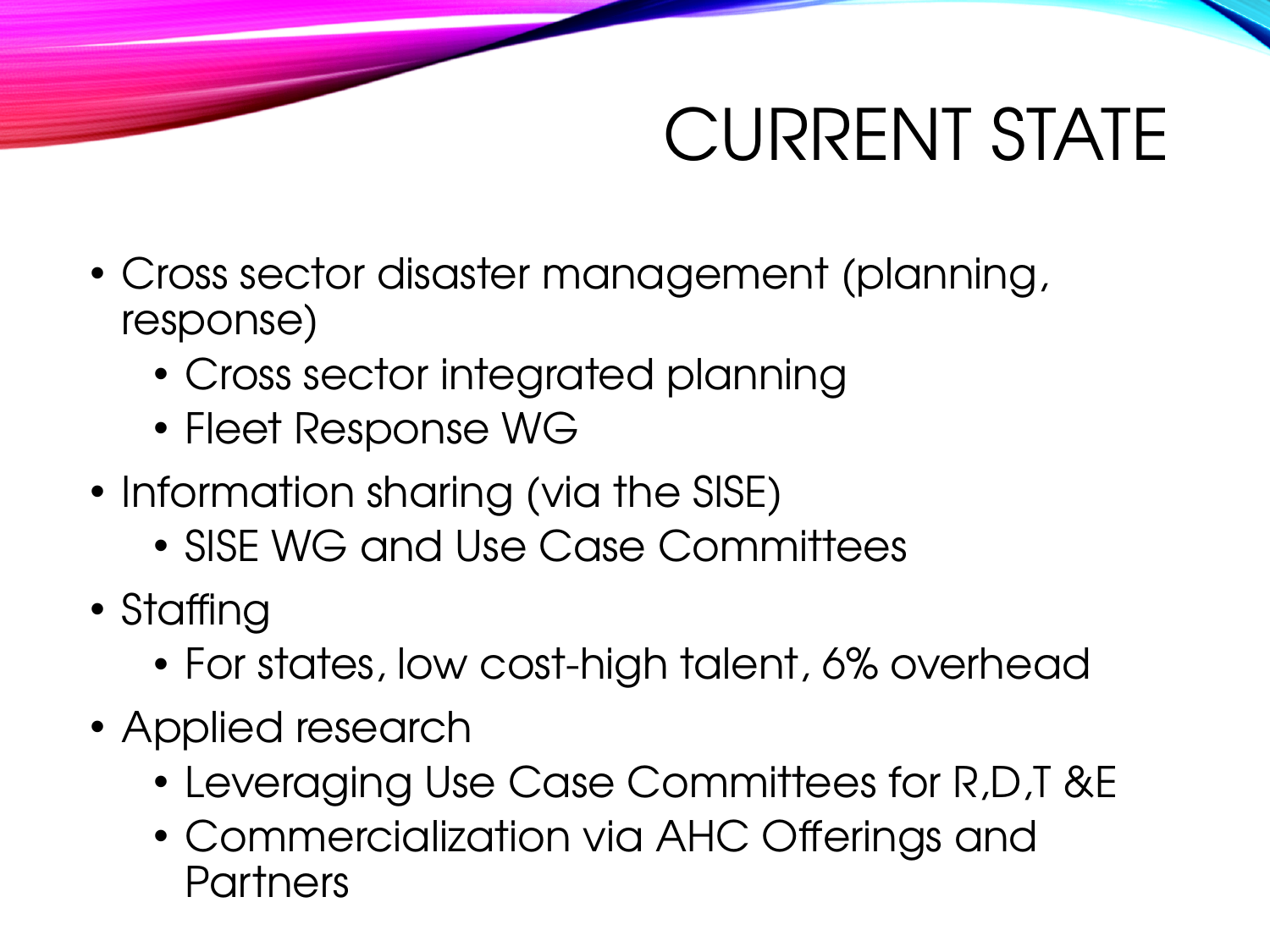

# Current State
Cross sector disaster management (planning, response)
Cross sector integrated planning
Fleet Response WG
Information sharing (via the SISE)
SISE WG and Use Case Committees
Staffing
For states, low cost-high talent, 6% overhead
Applied research
Leveraging Use Case Committees for R,D,T &E
Commercialization via AHC Offerings and Partners